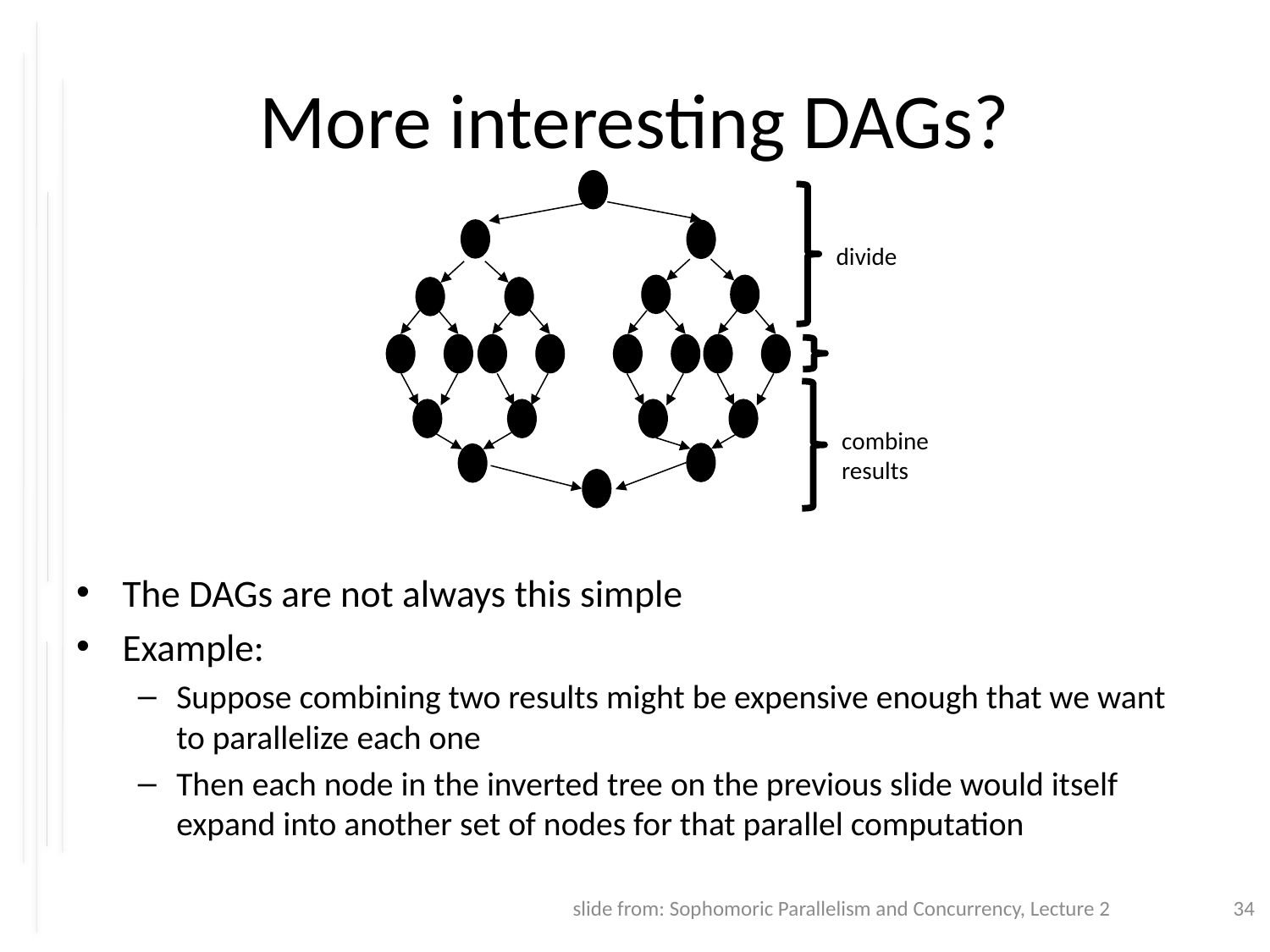

# More interesting DAGs?

divide

combine results

The DAGs are not always this simple
Example:
Suppose combining two results might be expensive enough that we want to parallelize each one
Then each node in the inverted tree on the previous slide would itself expand into another set of nodes for that parallel computation
slide from: Sophomoric Parallelism and Concurrency, Lecture 2
34